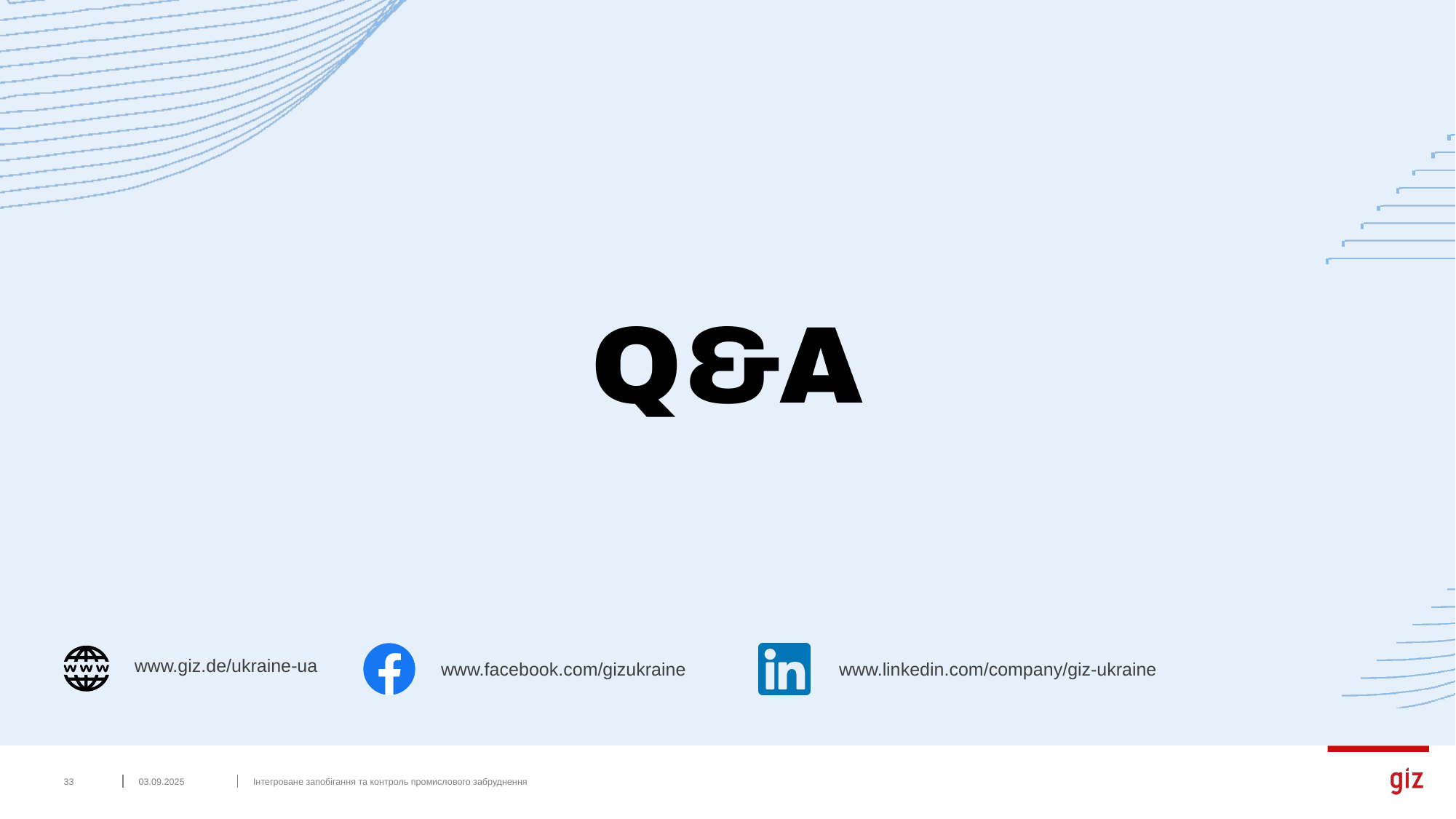

Q&A
33
03.09.2025
Інтегроване запобігання та контроль промислового забруднення